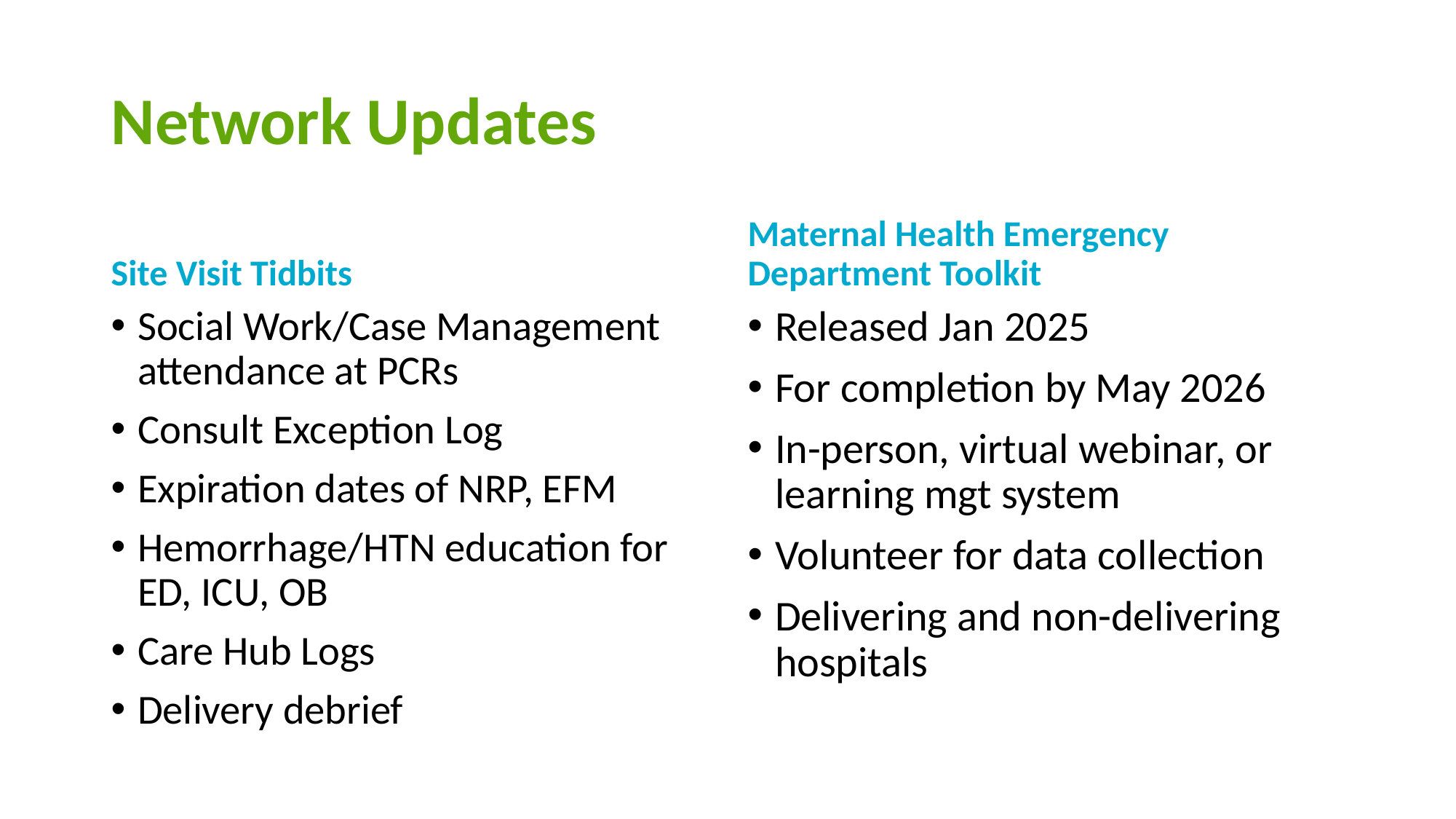

# Network Updates
Site Visit Tidbits
Maternal Health Emergency Department Toolkit
Social Work/Case Management attendance at PCRs
Consult Exception Log
Expiration dates of NRP, EFM
Hemorrhage/HTN education for ED, ICU, OB
Care Hub Logs
Delivery debrief

Released Jan 2025
For completion by May 2026
In-person, virtual webinar, or learning mgt system
Volunteer for data collection
Delivering and non-delivering hospitals